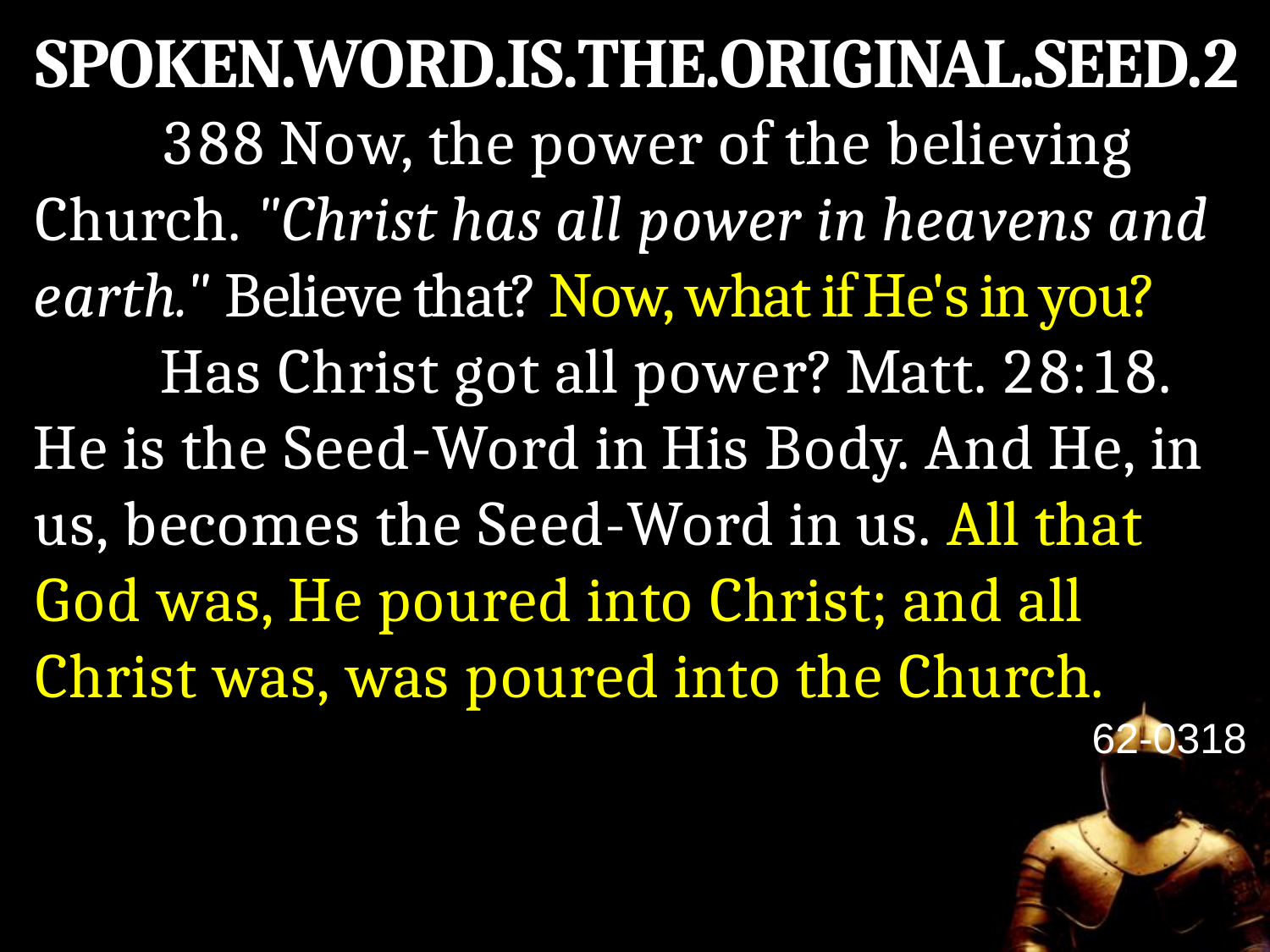

SPOKEN.WORD.IS.THE.ORIGINAL.SEED.2
	388 Now, the power of the believing Church. "Christ has all power in heavens and earth." Believe that? Now, what if He's in you?
	Has Christ got all power? Matt. 28:18. He is the Seed-Word in His Body. And He, in us, becomes the Seed-Word in us. All that God was, He poured into Christ; and all Christ was, was poured into the Church.
62-0318